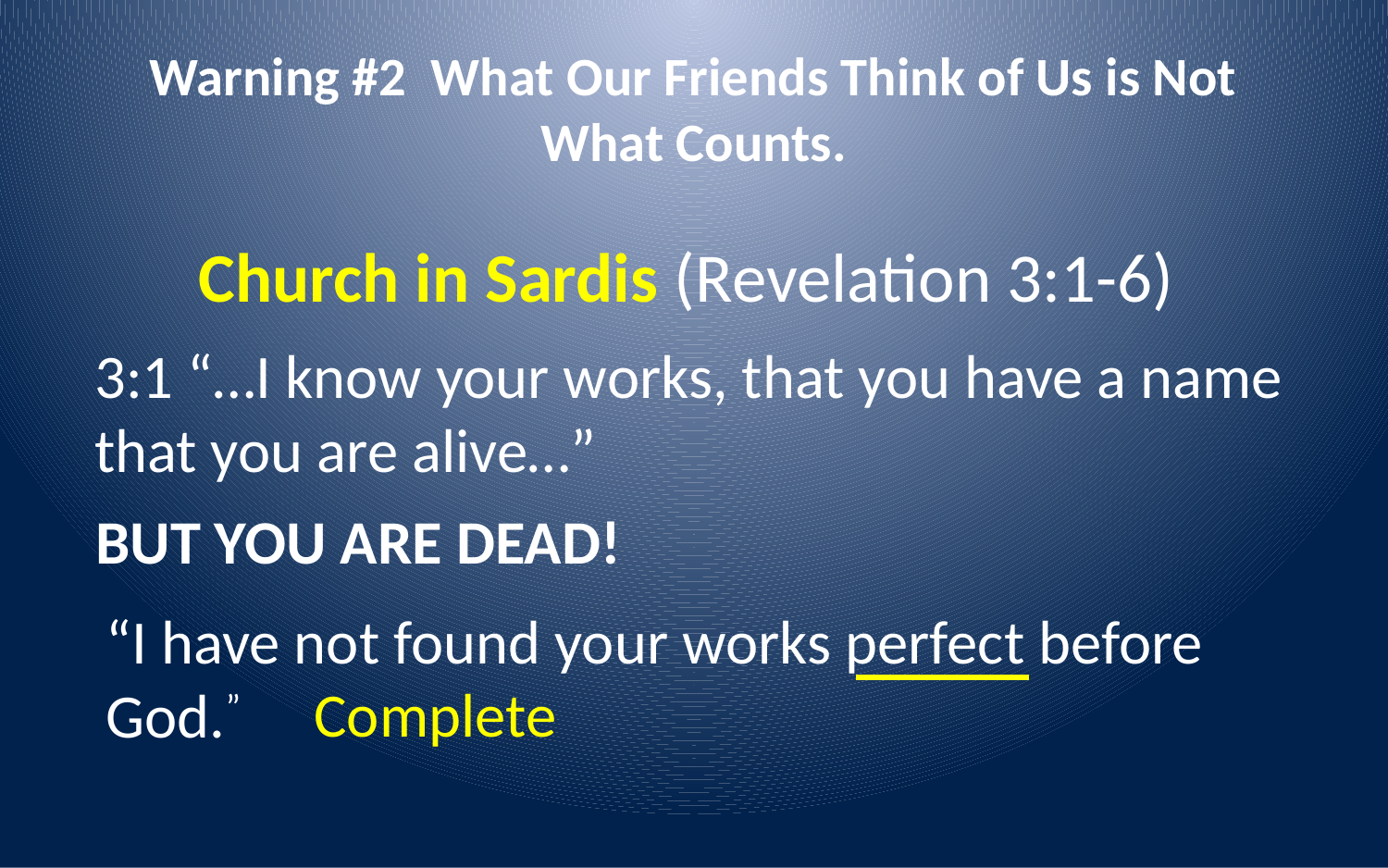

# Warning #2  What Our Friends Think of Us is Not What Counts.
Church in Sardis (Revelation 3:1-6)
3:1 “…I know your works, that you have a name that you are alive…”
BUT YOU ARE DEAD!
“I have not found your works perfect before God.”
Complete